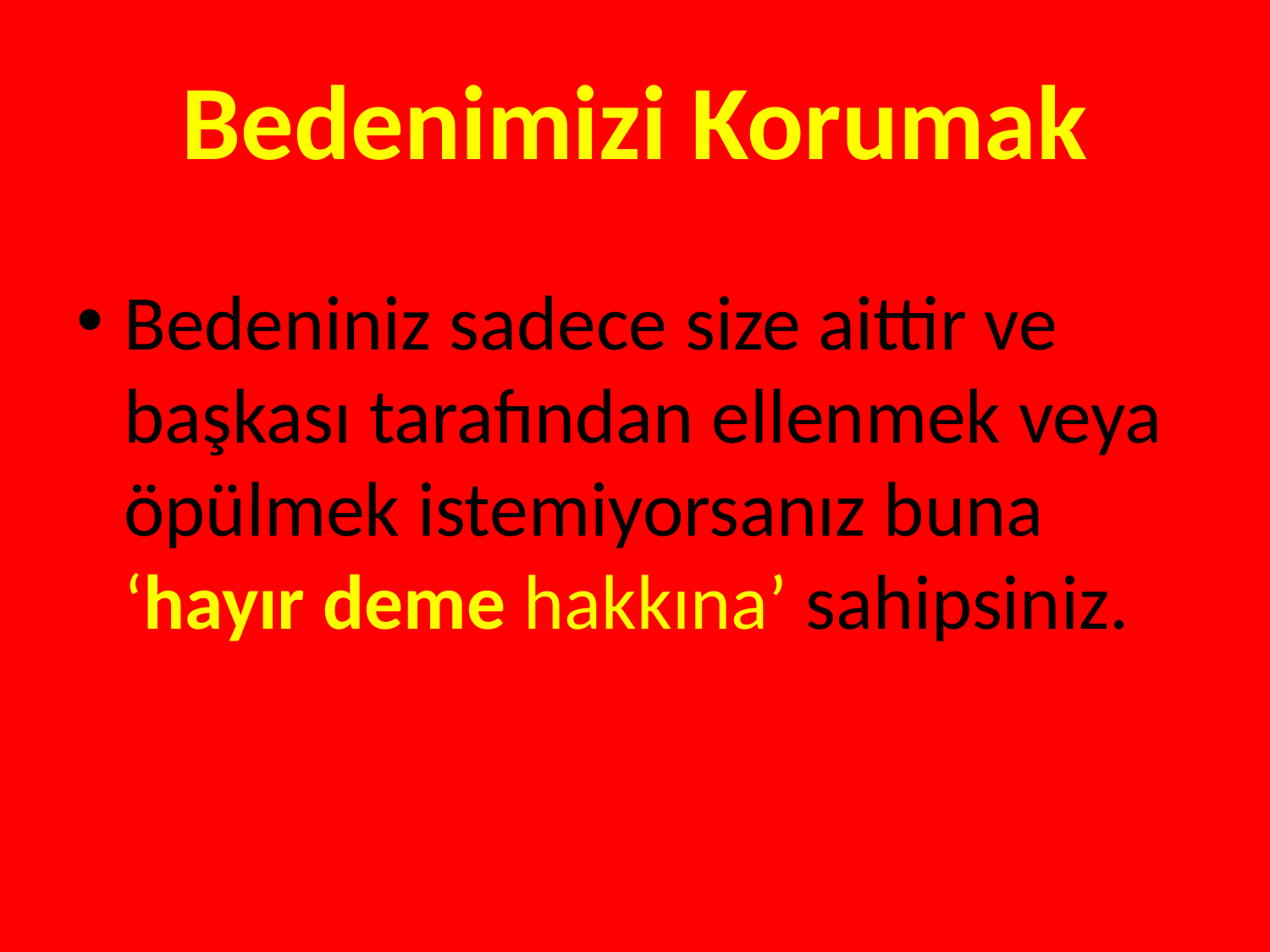

# Bedenimizi Korumak
Bedeniniz sadece size aittir ve başkası tarafından ellenmek veya öpülmek istemiyorsanız buna ‘hayır deme hakkına’ sahipsiniz.